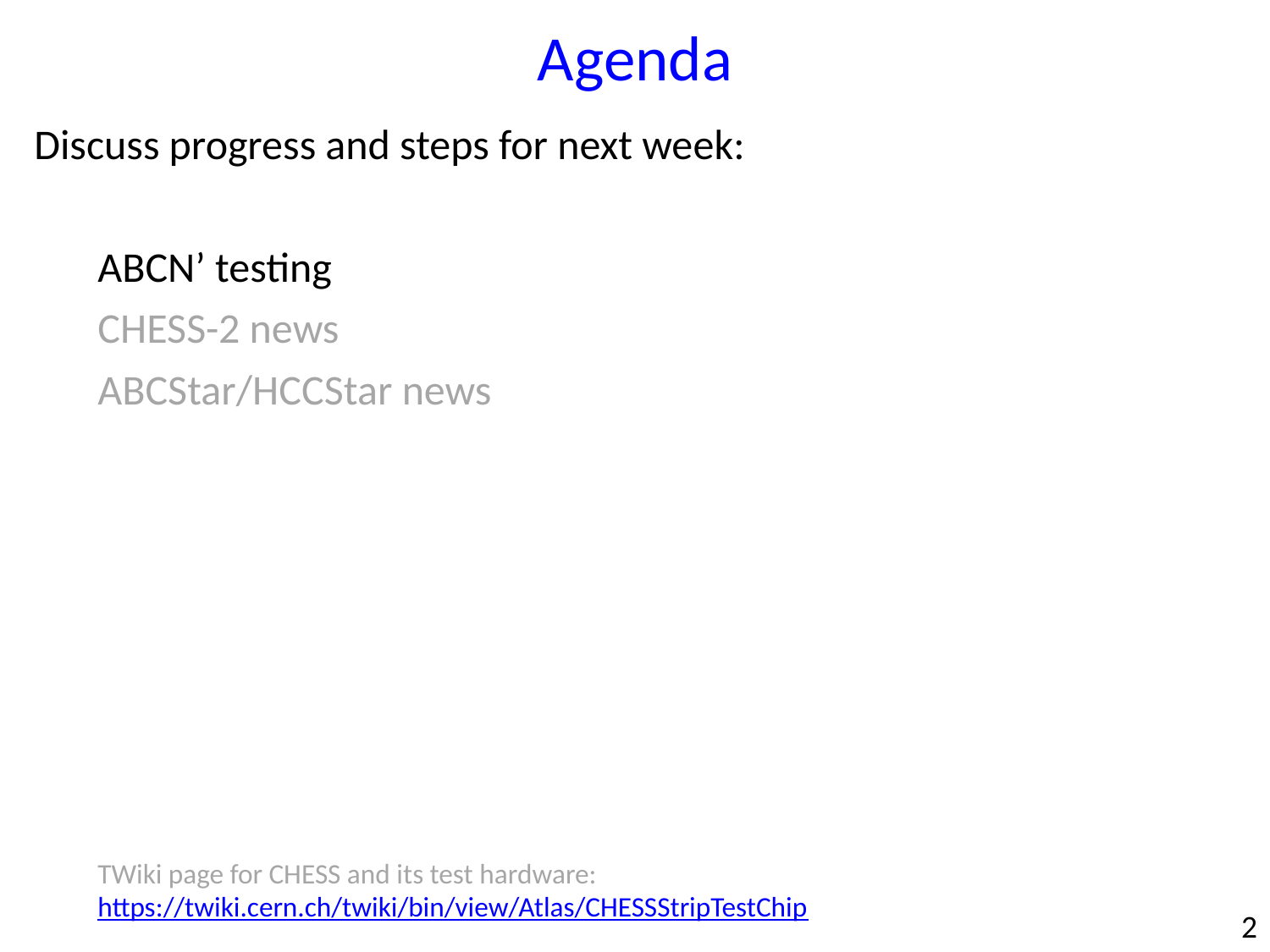

Agenda
Discuss progress and steps for next week:

ABCN’ testing
CHESS-2 news
ABCStar/HCCStar news

TWiki page for CHESS and its test hardware: https://twiki.cern.ch/twiki/bin/view/Atlas/CHESSStripTestChip
2